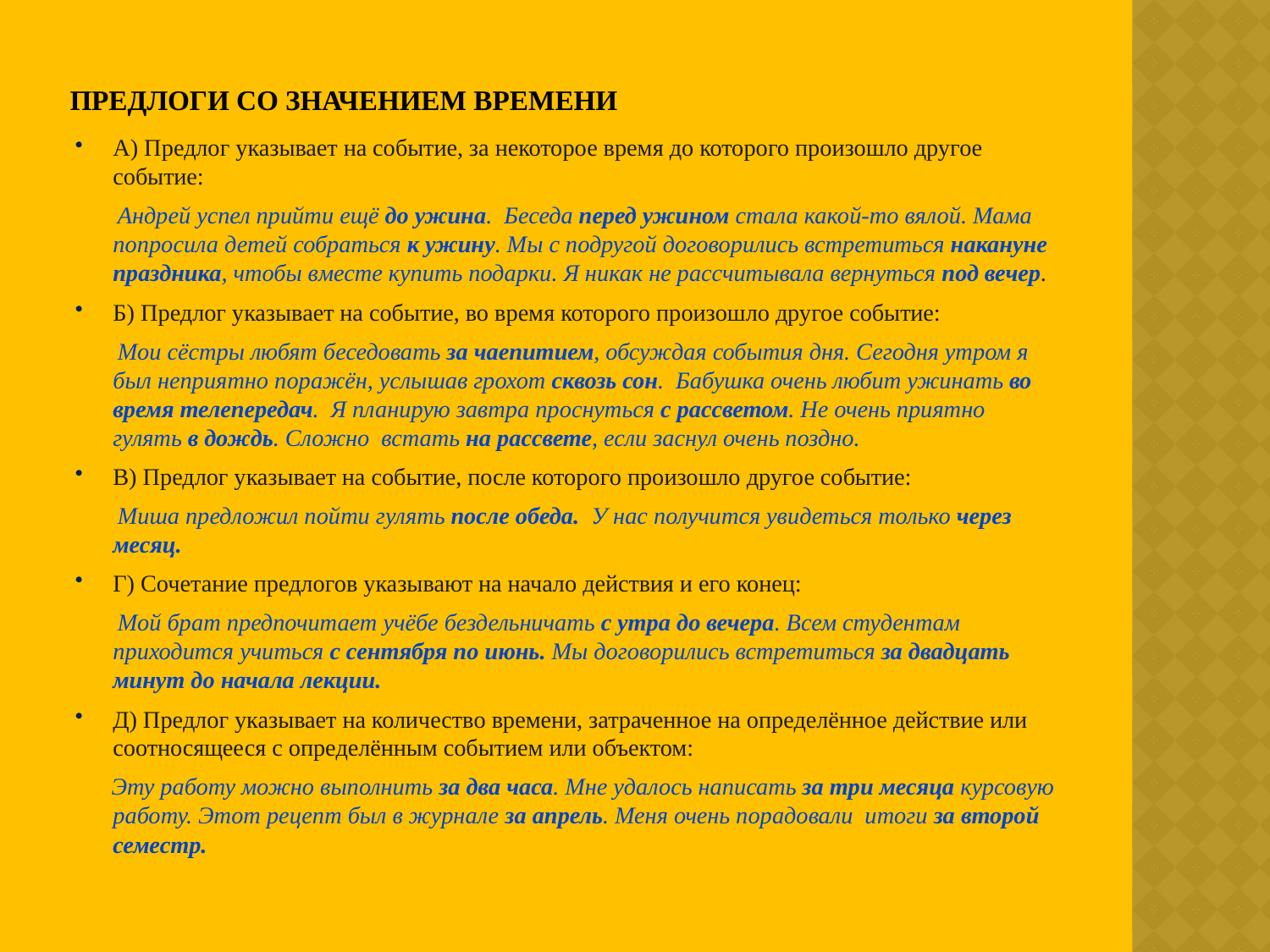

# Предлоги со значением времени
А) Предлог указывает на событие, за некоторое время до которого произошло другое событие:
       Андрей успел прийти ещё до ужина.  Беседа перед ужином стала какой-то вялой. Мама попросила детей собраться к ужину. Мы с подругой договорились встретиться накануне праздника, чтобы вместе купить подарки. Я никак не рассчитывала вернуться под вечер.
Б) Предлог указывает на событие, во время которого произошло другое событие:
       Мои сёстры любят беседовать за чаепитием, обсуждая события дня. Сегодня утром я был неприятно поражён, услышав грохот сквозь сон.  Бабушка очень любит ужинать во время телепередач.  Я планирую завтра проснуться с рассветом. Не очень приятно гулять в дождь. Сложно  встать на рассвете, если заснул очень поздно.
В) Предлог указывает на событие, после которого произошло другое событие:
       Миша предложил пойти гулять после обеда.  У нас получится увидеться только через месяц.
Г) Сочетание предлогов указывают на начало действия и его конец:
       Мой брат предпочитает учёбе бездельничать с утра до вечера. Всем студентам приходится учиться с сентября по июнь. Мы договорились встретиться за двадцать минут до начала лекции.
Д) Предлог указывает на количество времени, затраченное на определённое действие или соотносящееся с определённым событием или объектом:
      Эту работу можно выполнить за два часа. Мне удалось написать за три месяца курсовую работу. Этот рецепт был в журнале за апрель. Меня очень порадовали  итоги за второй семестр.